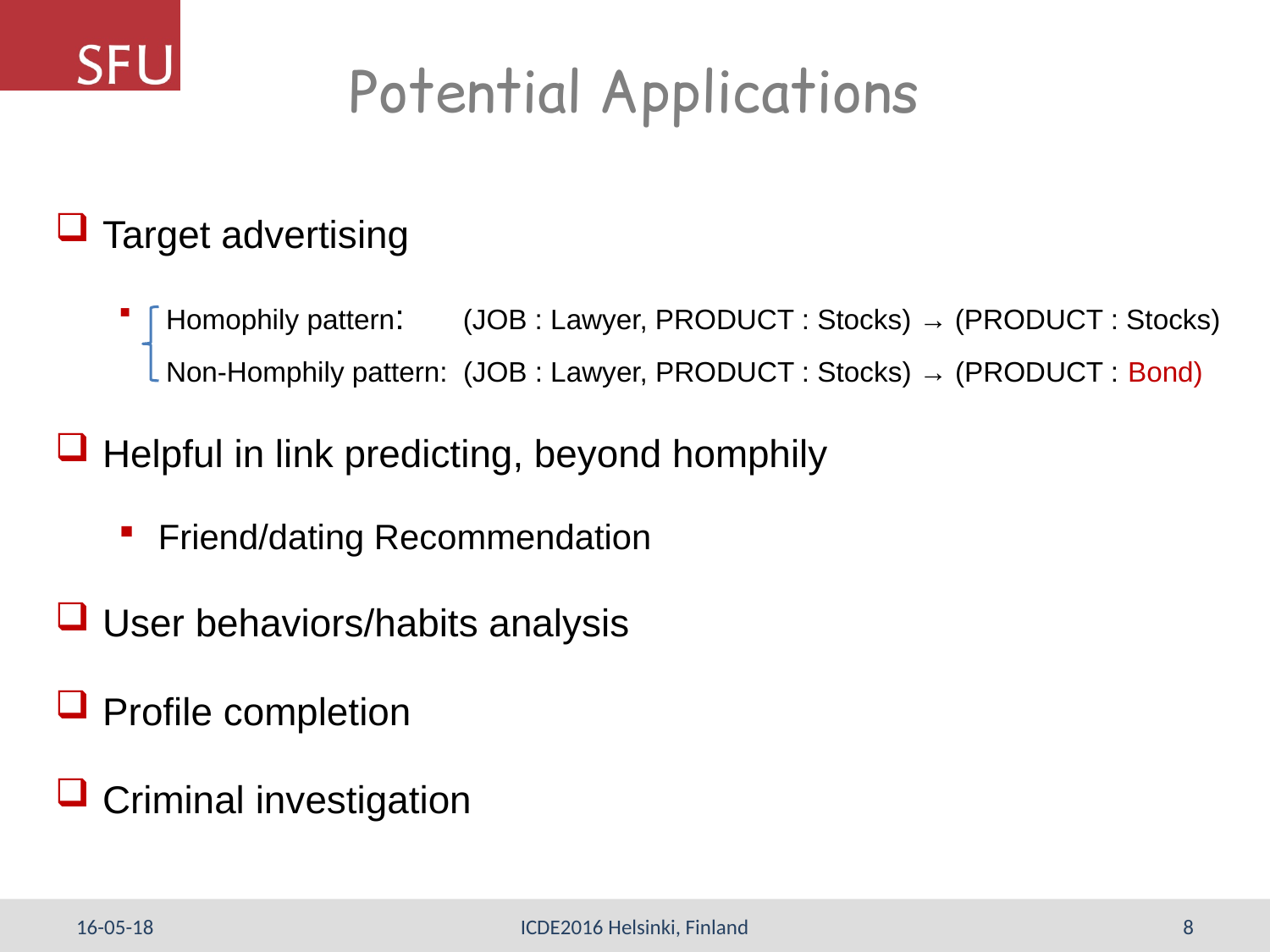

# Potential Applications
Target advertising
 Homophily pattern:      (JOB : Lawyer, PRODUCT : Stocks) → (PRODUCT : Stocks)
 Non-Homphily pattern:  (JOB : Lawyer, PRODUCT : Stocks) → (PRODUCT : Bond)
Helpful in link predicting, beyond homphily
Friend/dating Recommendation
User behaviors/habits analysis
Profile completion
Criminal investigation

16-05-18
ICDE2016 Helsinki, Finland
8